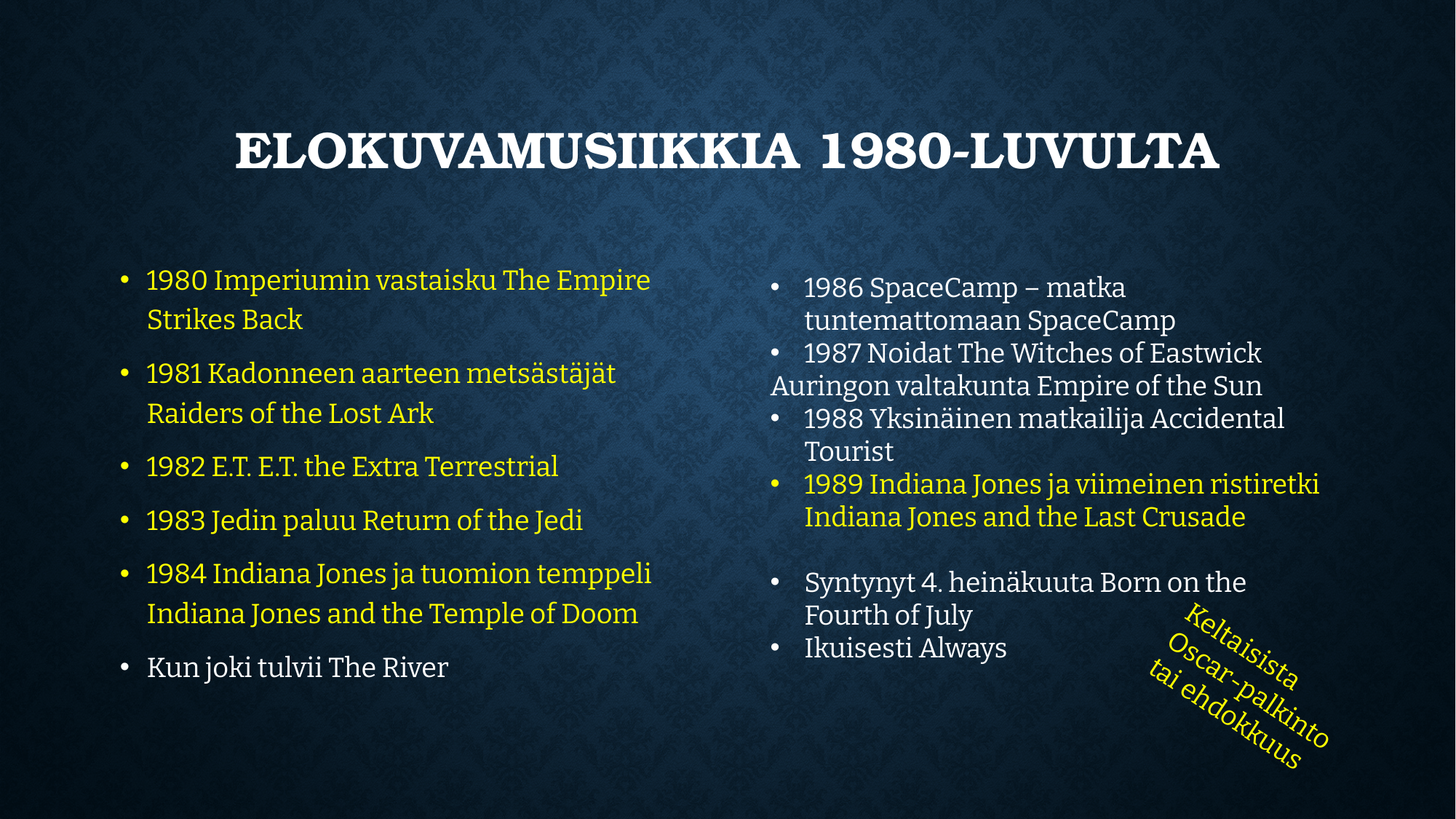

# Elokuvamusiikkia 1980-luvulta
1980 Imperiumin vastaisku The Empire Strikes Back
1981 Kadonneen aarteen metsästäjät Raiders of the Lost Ark
1982 E.T. E.T. the Extra Terrestrial
1983 Jedin paluu Return of the Jedi
1984 Indiana Jones ja tuomion temppeli Indiana Jones and the Temple of Doom
Kun joki tulvii The River

1986 SpaceCamp – matka tuntemattomaan SpaceCamp
1987 Noidat The Witches of Eastwick
Auringon valtakunta Empire of the Sun
1988 Yksinäinen matkailija Accidental Tourist
1989 Indiana Jones ja viimeinen ristiretki Indiana Jones and the Last Crusade

Syntynyt 4. heinäkuuta Born on the Fourth of July
Ikuisesti Always
Keltaisista Oscar-palkinto tai ehdokkuus